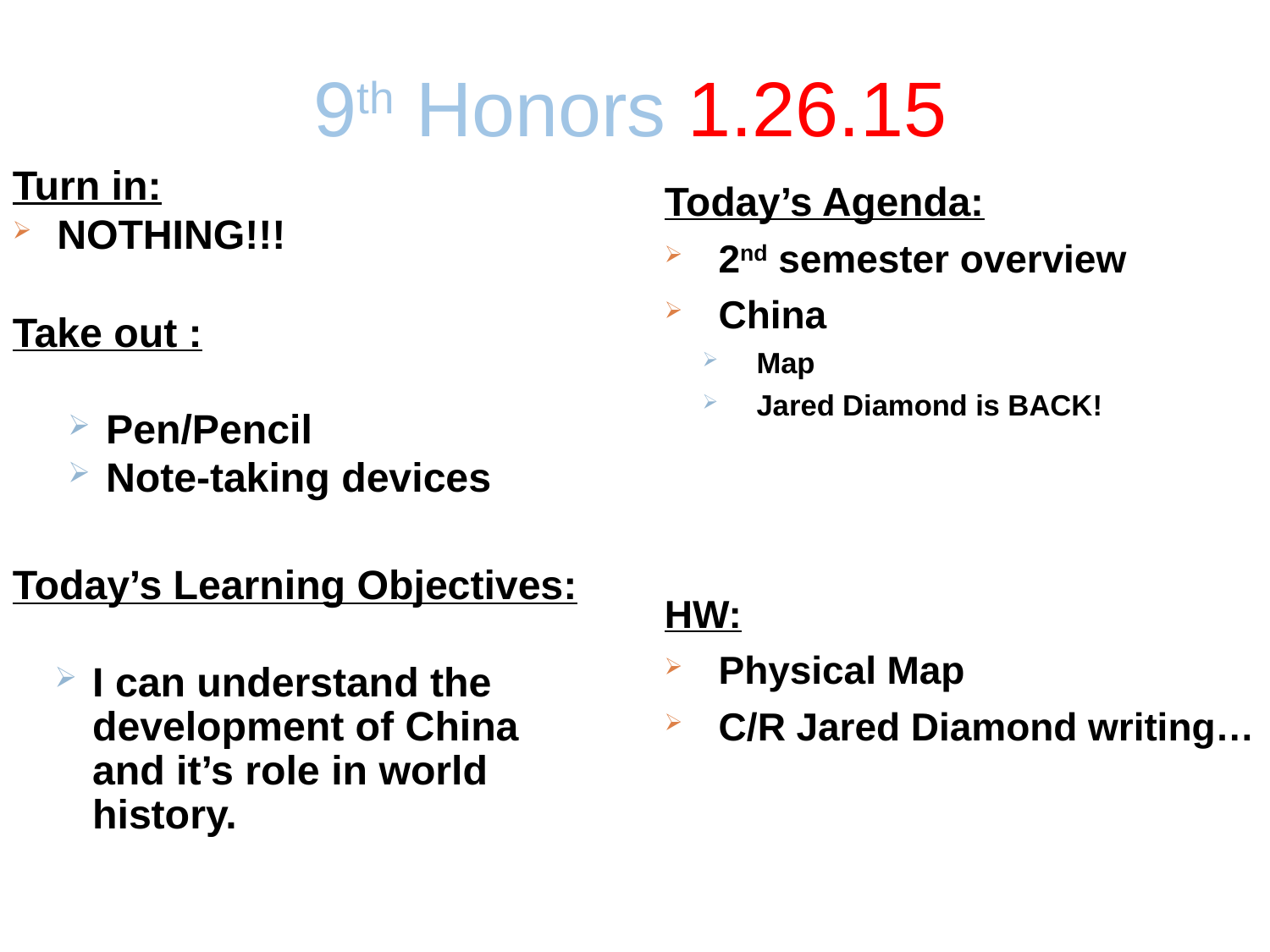

9th Honors 1.26.15
Turn in:
NOTHING!!!

Take out :

Pen/Pencil
Note-taking devices

Today’s Learning Objectives:

I can understand the development of China and it’s role in world history.
Today’s Agenda:
2nd semester overview
China
Map
Jared Diamond is BACK!

HW:
Physical Map
C/R Jared Diamond writing…